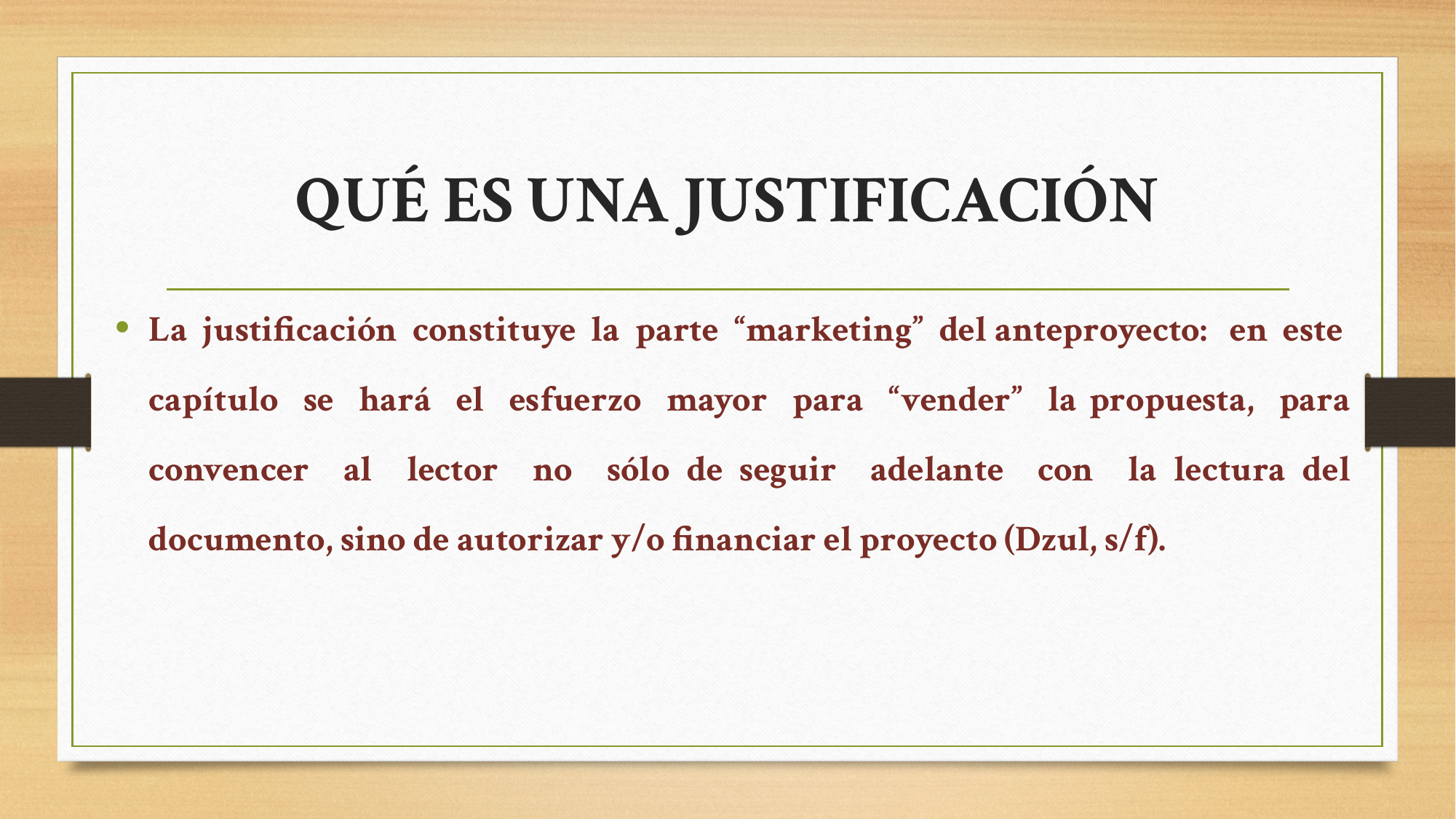

# QUÉ ES UNA JUSTIFICACIÓN
La  justificación  constituye  la  parte  “marketing”  del anteproyecto:   en  este  capítulo  se  hará  el  esfuerzo  mayor  para  “vender”  la propuesta,  para convencer  al  lector  no  sólo de seguir  adelante  con  la lectura del documento, sino de autorizar y/o financiar el proyecto (Dzul, s/f).